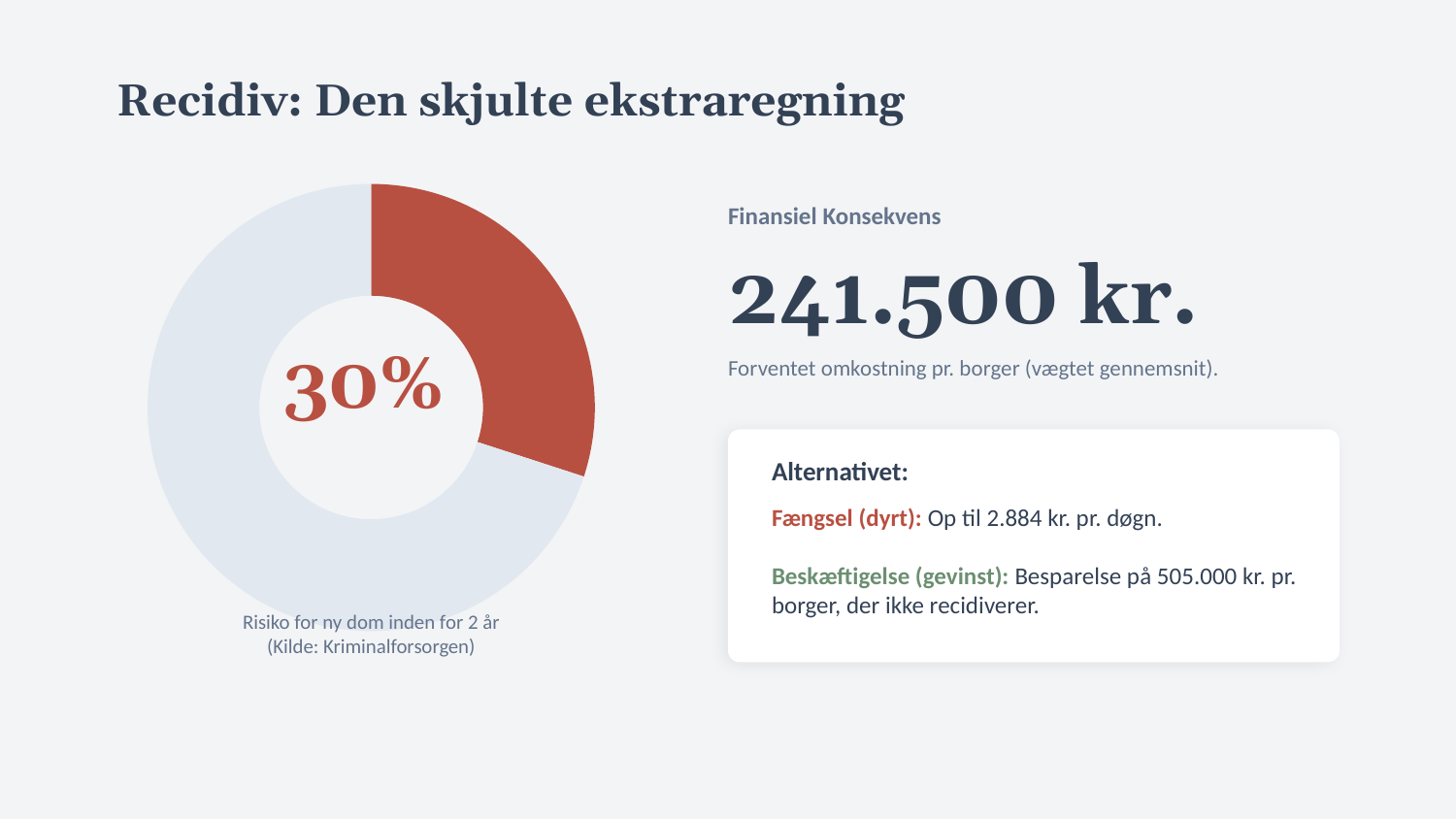

Recidiv: Den skjulte ekstraregning

### Chart

| Category | Recidiv |
|---|---|
| Recidiv | 30.0 |
| Ikke-recidiv | 70.0 |
Finansiel Konsekvens
241.500 kr.
30%
Forventet omkostning pr. borger (vægtet gennemsnit).

Alternativet:
Fængsel (dyrt): Op til 2.884 kr. pr. døgn.
Beskæftigelse (gevinst): Besparelse på 505.000 kr. pr. borger, der ikke recidiverer.
Risiko for ny dom inden for 2 år
(Kilde: Kriminalforsorgen)